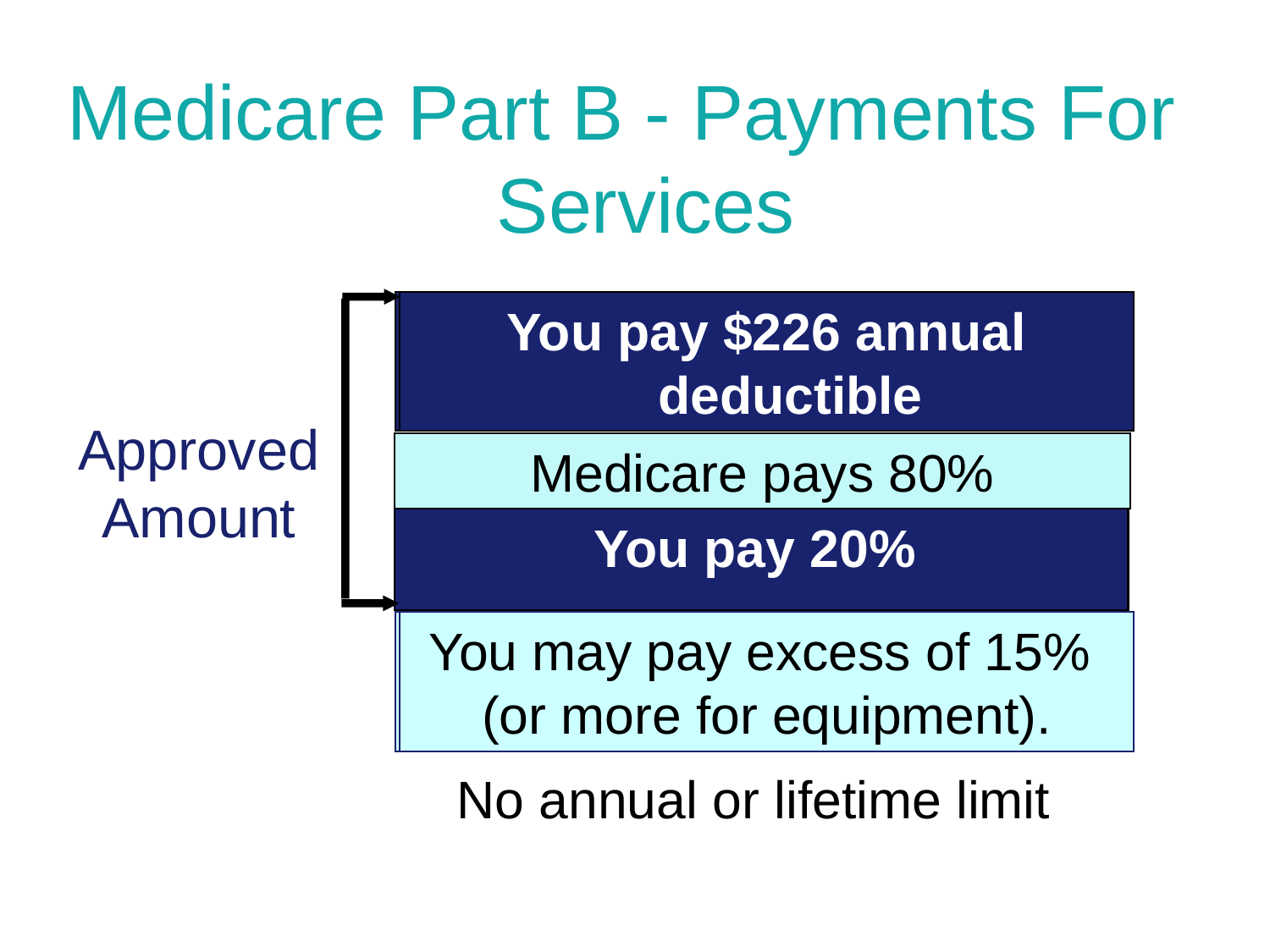

Medicare Part B - Payments For Services
You pay $203 annual deductible
You pay $226 annual deductible

Approved Amount
Medicare pays 80%
You pay 20%

You may pay excess of 15%
(or more for equipment).
You may pay excess of 15%
(or more for equipment).
No annual or lifetime limit